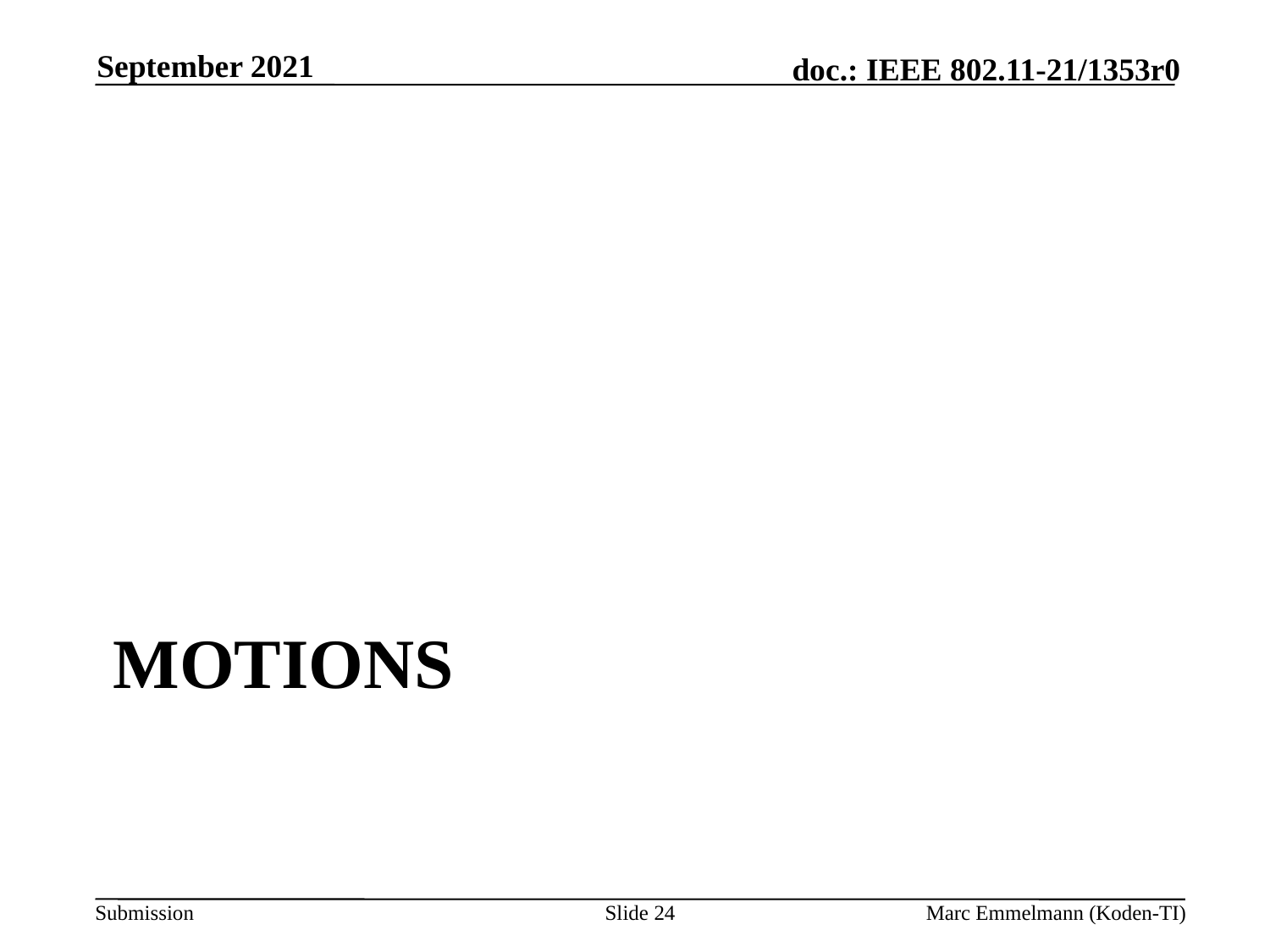

September 2021

# Motions
Slide 24
Marc Emmelmann (Koden-TI)